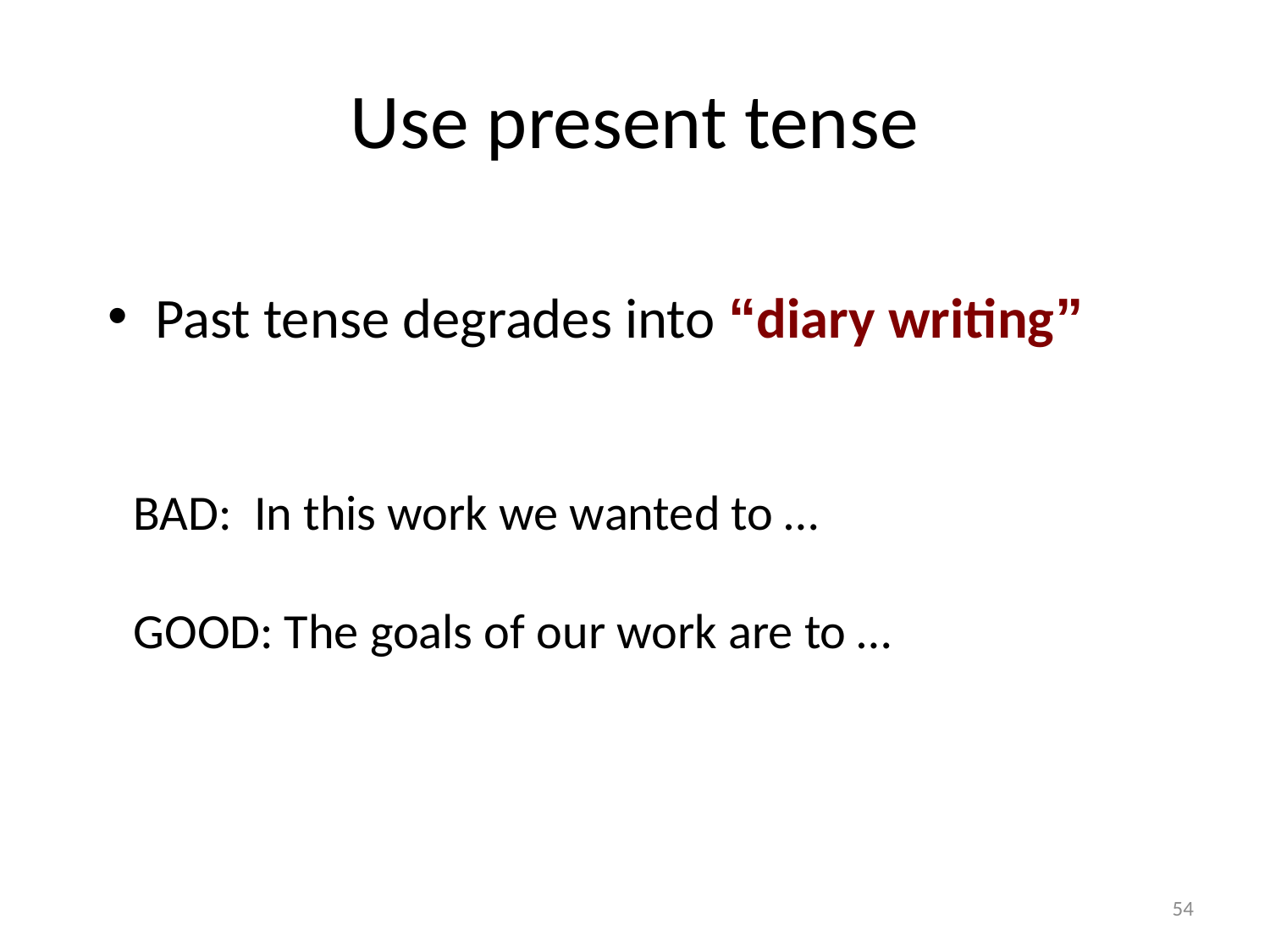

# Use present tense
Past tense degrades into “diary writing”

BAD:  In this work we wanted to …

GOOD: The goals of our work are to …
54